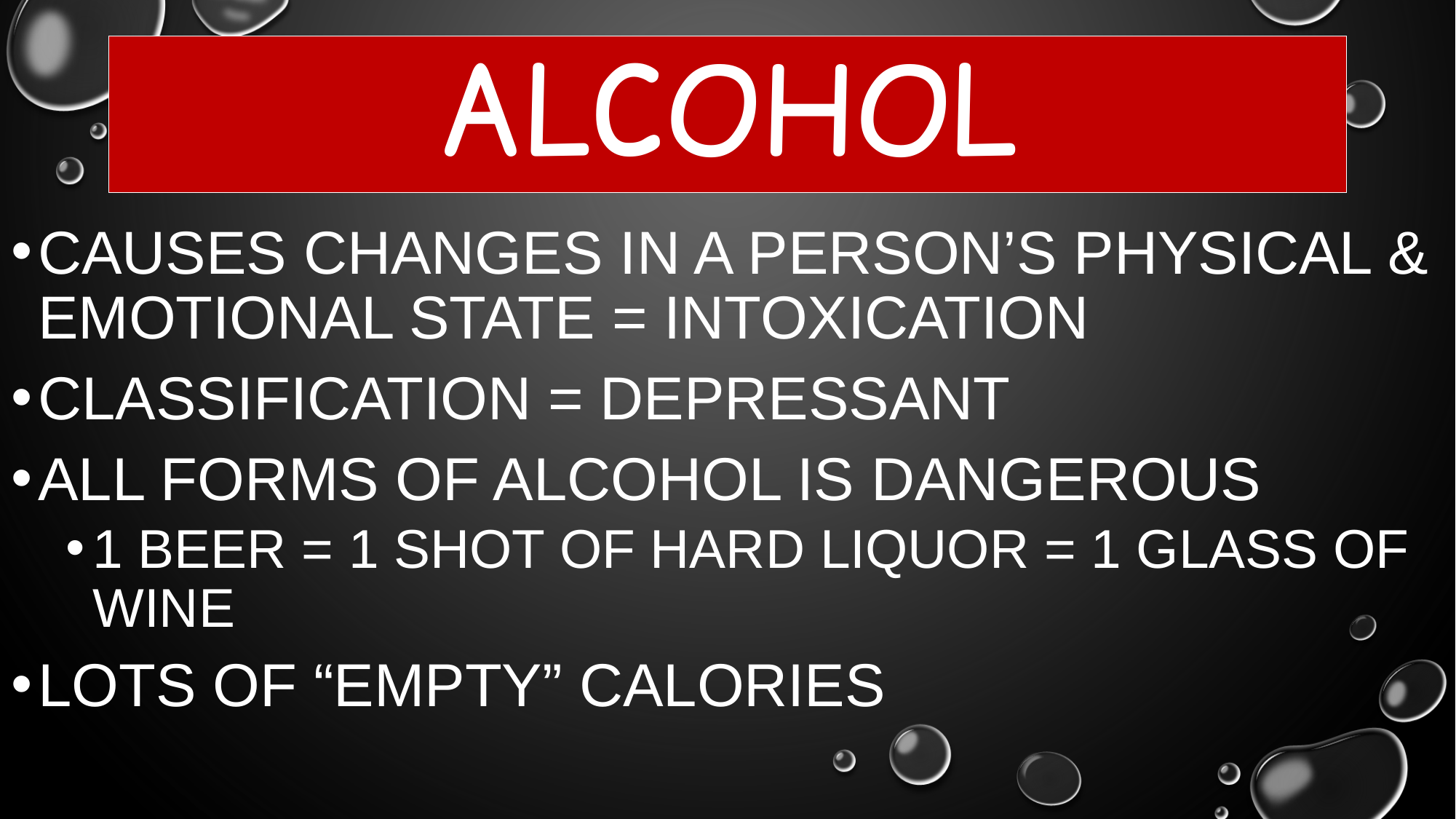

# Alcohol
Causes changes in a person’s physical & emotional state = intoxication
Classification = Depressant
All forms of alcohol is dangerous
1 beer = 1 shot of hard liquor = 1 glass of wine
Lots of “empty” calories